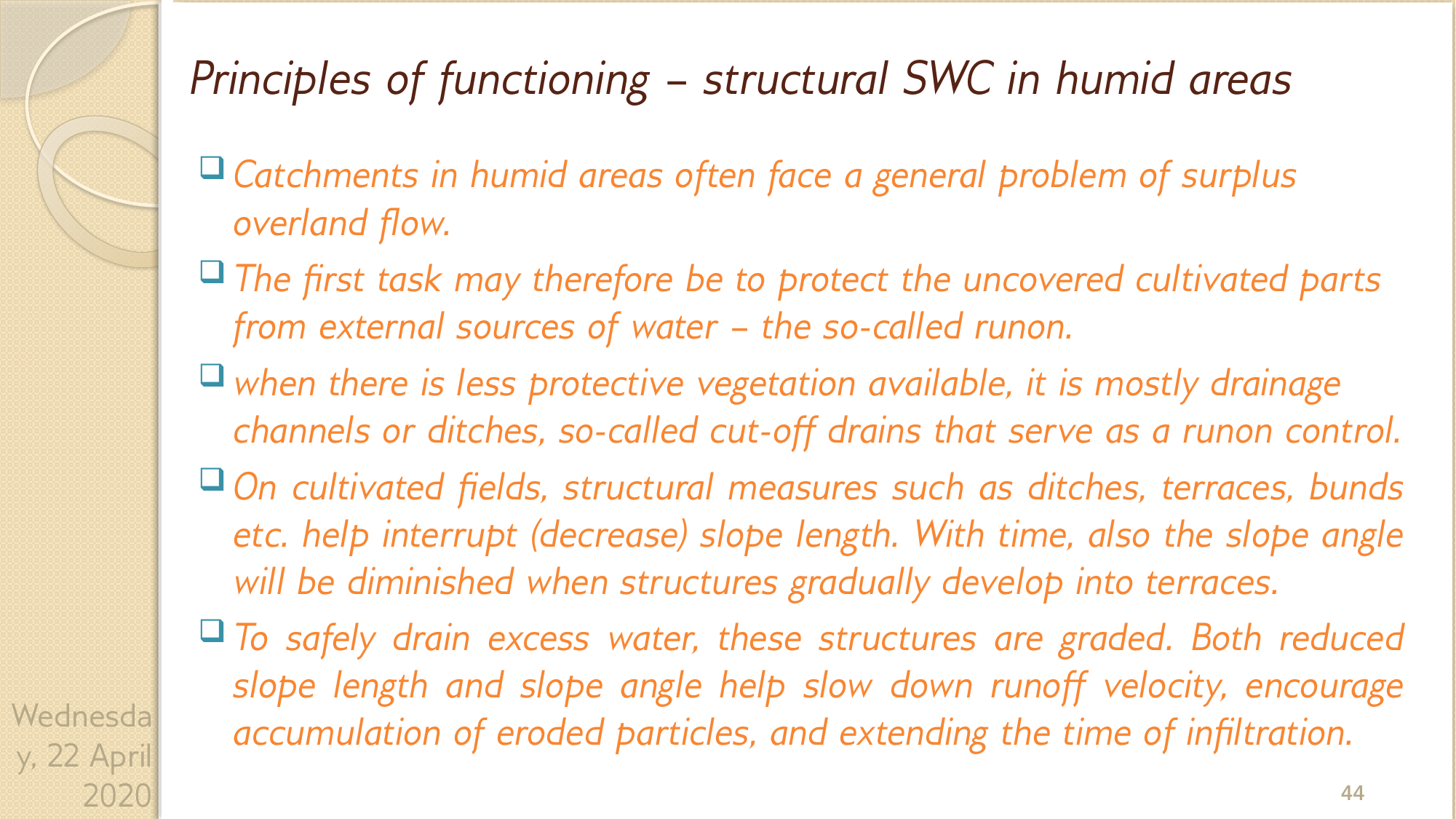

# Principles of functioning – structural SWC in humid areas
Catchments in humid areas often face a general problem of surplus overland flow.
The first task may therefore be to protect the uncovered cultivated parts from external sources of water – the so-called runon.
when there is less protective vegetation available, it is mostly drainage channels or ditches, so-called cut-off drains that serve as a runon control.
On cultivated fields, structural measures such as ditches, terraces, bunds etc. help interrupt (decrease) slope length. With time, also the slope angle will be diminished when structures gradually develop into terraces.
To safely drain excess water, these structures are graded. Both reduced slope length and slope angle help slow down runoff velocity, encourage accumulation of eroded particles, and extending the time of infiltration.
44
Wednesday, 22 April 2020